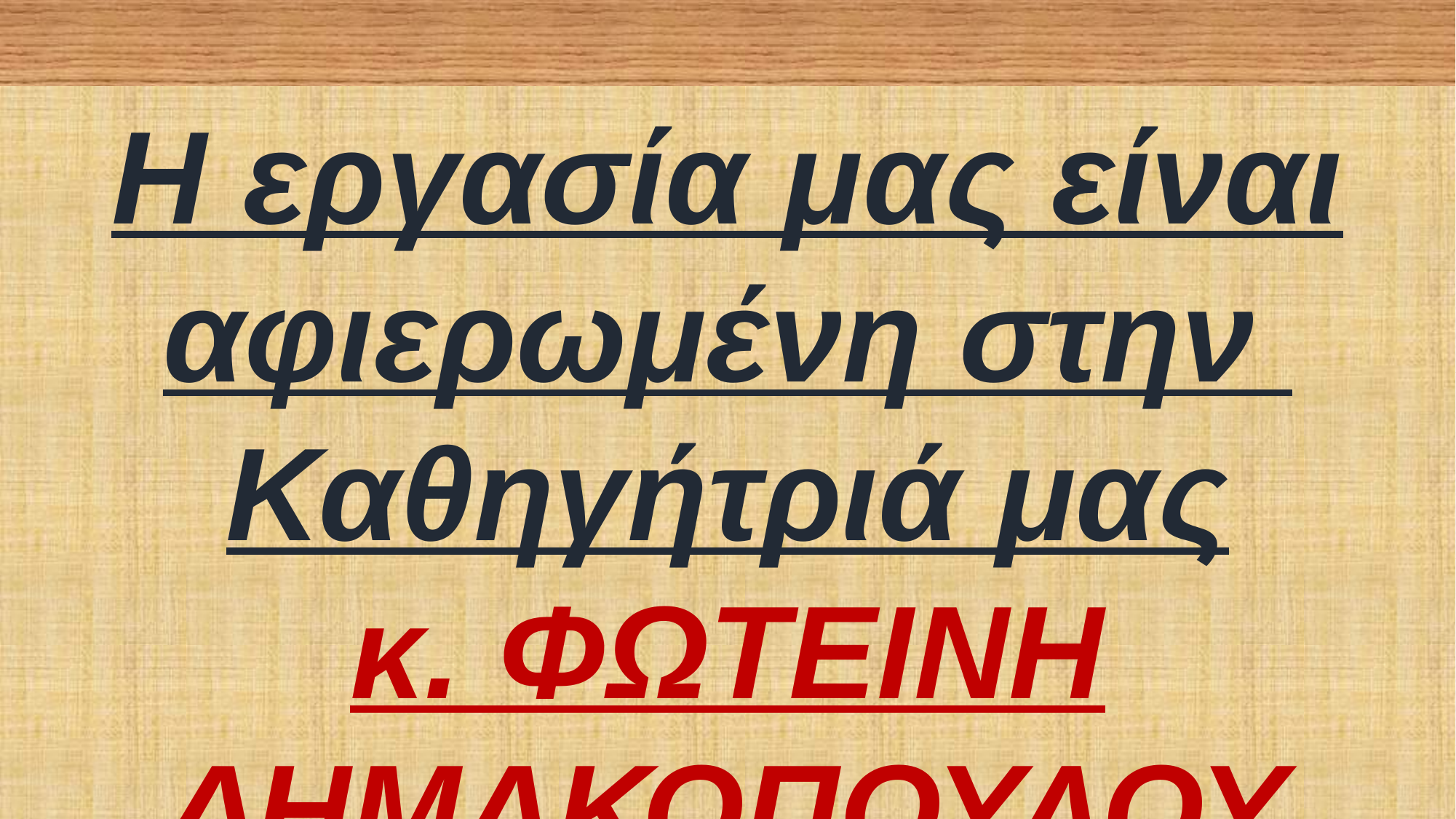

Η εργασία μας είναι αφιερωμένη στην
Καθηγήτριά μας
κ. ΦΩΤΕΙΝΗ ΔΗΜΑΚΟΠΟΥΛΟΥ
Γιώργος και Παναγιώτης
19